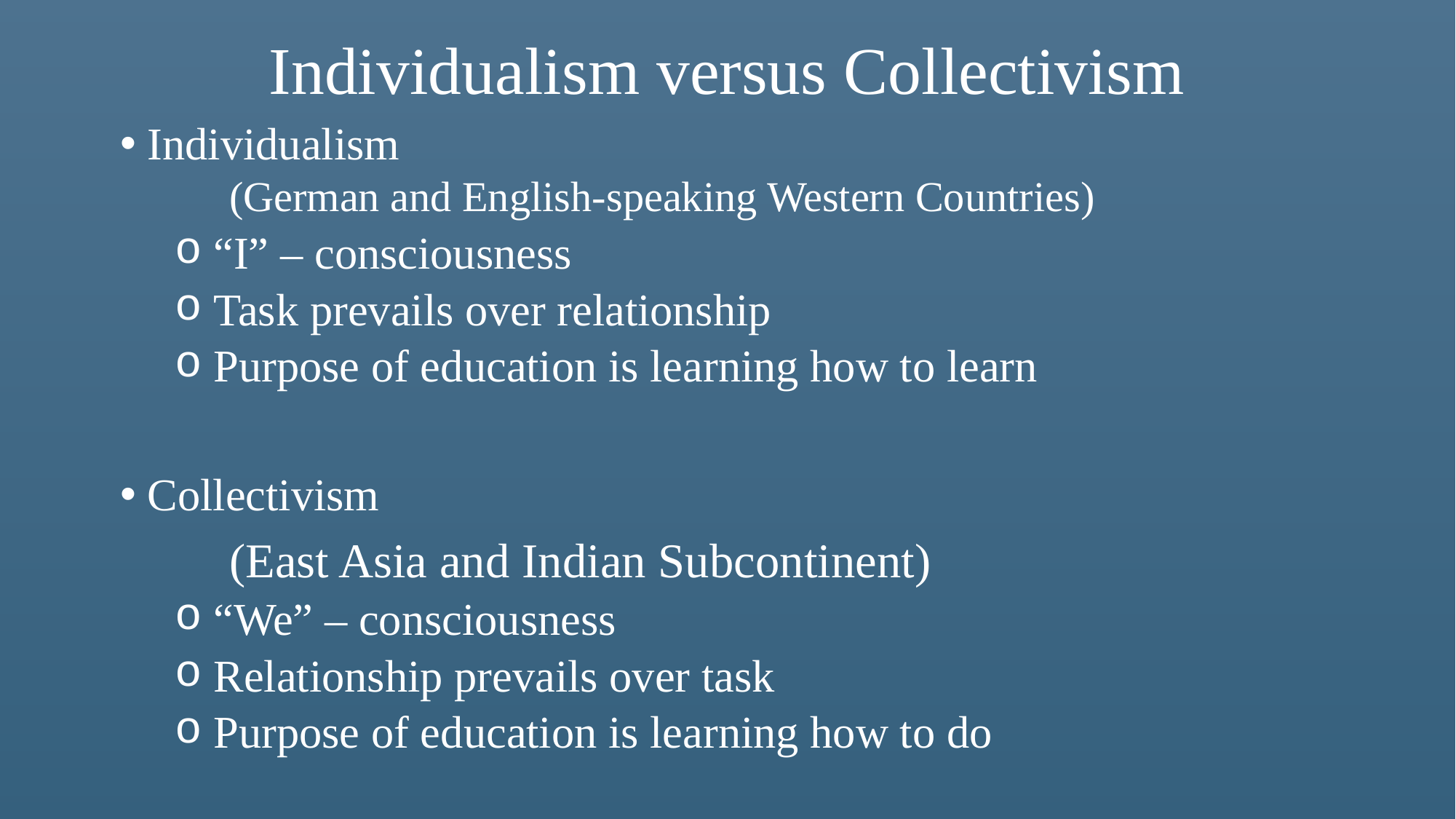

# Individualism versus Collectivism
Individualism
	(German and English-speaking Western Countries)
 “I” – consciousness
 Task prevails over relationship
 Purpose of education is learning how to learn

Collectivism
	(East Asia and Indian Subcontinent)
 “We” – consciousness
 Relationship prevails over task
 Purpose of education is learning how to do